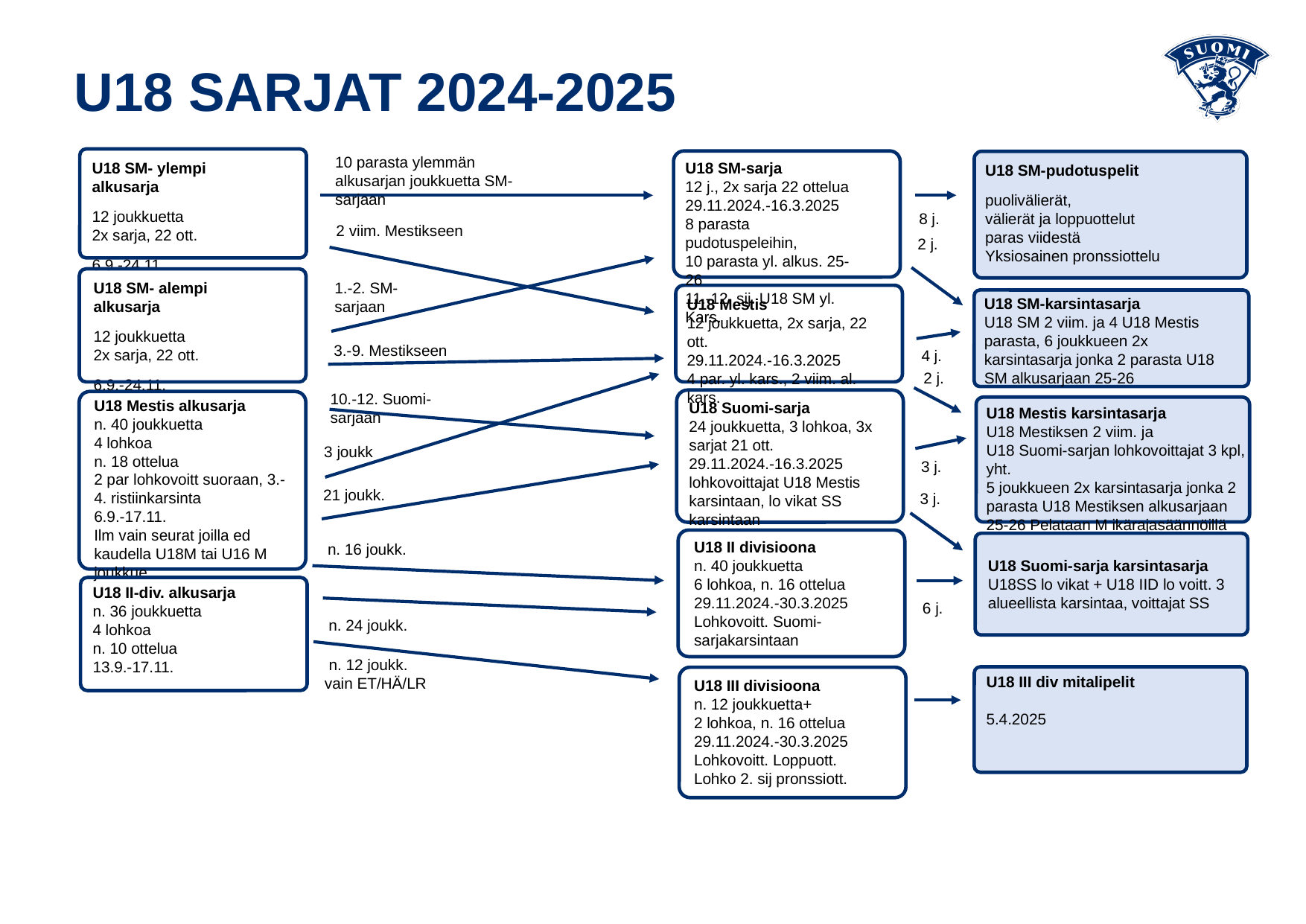

U18 SARJAT 2024-2025
10 parasta ylemmän alkusarjan joukkuetta SM-sarjaan

U18 SM- ylempi alkusarja
12 joukkuetta
2x sarja, 22 ott.

6.9.-24.11.
U18 SM-sarja
12 j., 2x sarja 22 ottelua
29.11.2024.-16.3.2025
8 parasta pudotuspeleihin,
10 parasta yl. alkus. 25-26
11.-12. sij. U18 SM yl. Kars.

U18 SM-pudotuspelit
puolivälierät,
välierät ja loppuottelut
paras viidestä
Yksiosainen pronssiottelu

8 j.

2 viim. Mestikseen
2 j.

U18 SM- alempi alkusarja
12 joukkuetta
2x sarja, 22 ott.

6.9.-24.11.

1.-2. SM-sarjaan

U18 SM-karsintasarja
U18 SM 2 viim. ja 4 U18 Mestis parasta, 6 joukkueen 2x karsintasarja jonka 2 parasta U18 SM alkusarjaan 25-26

U18 Mestis
12 joukkuetta, 2x sarja, 22 ott.
29.11.2024.-16.3.2025
4 par. yl. kars., 2 viim. al. kars.

3.-9. Mestikseen

4 j.

2 j.

10.-12. Suomi-sarjaan

U18 Mestis alkusarja
n. 40 joukkuetta
4 lohkoa
n. 18 ottelua
2 par lohkovoitt suoraan, 3.-4. ristiinkarsinta
6.9.-17.11.
Ilm vain seurat joilla ed kaudella U18M tai U16 M joukkue

U18 Suomi-sarja
24 joukkuetta, 3 lohkoa, 3x sarjat 21 ott.
29.11.2024.-16.3.2025
lohkovoittajat U18 Mestis karsintaan, lo vikat SS karsintaan

U18 Mestis karsintasarja
U18 Mestiksen 2 viim. ja
U18 Suomi-sarjan lohkovoittajat 3 kpl, yht.
5 joukkueen 2x karsintasarja jonka 2 parasta U18 Mestiksen alkusarjaan
25-26 Pelataan M ikärajasäännöillä

 3 joukk

3 j.

21 joukk.

3 j.

U18 II divisioona
n. 40 joukkuetta
6 lohkoa, n. 16 ottelua
29.11.2024.-30.3.2025
Lohkovoitt. Suomi-sarjakarsintaan

U18 Suomi-sarja karsintasarja
U18SS lo vikat + U18 IID lo voitt. 3 alueellista karsintaa, voittajat SS
 n. 16 joukk.

U18 II-div. alkusarja
n. 36 joukkuetta
4 lohkoa
n. 10 ottelua
13.9.-17.11.

6 j.

 n. 24 joukk.

 n. 12 joukk.
vain ET/HÄ/LR

U18 III div mitalipelit

5.4.2025

U18 III divisioona
n. 12 joukkuetta+
2 lohkoa, n. 16 ottelua
29.11.2024.-30.3.2025
Lohkovoitt. Loppuott.
Lohko 2. sij pronssiott.